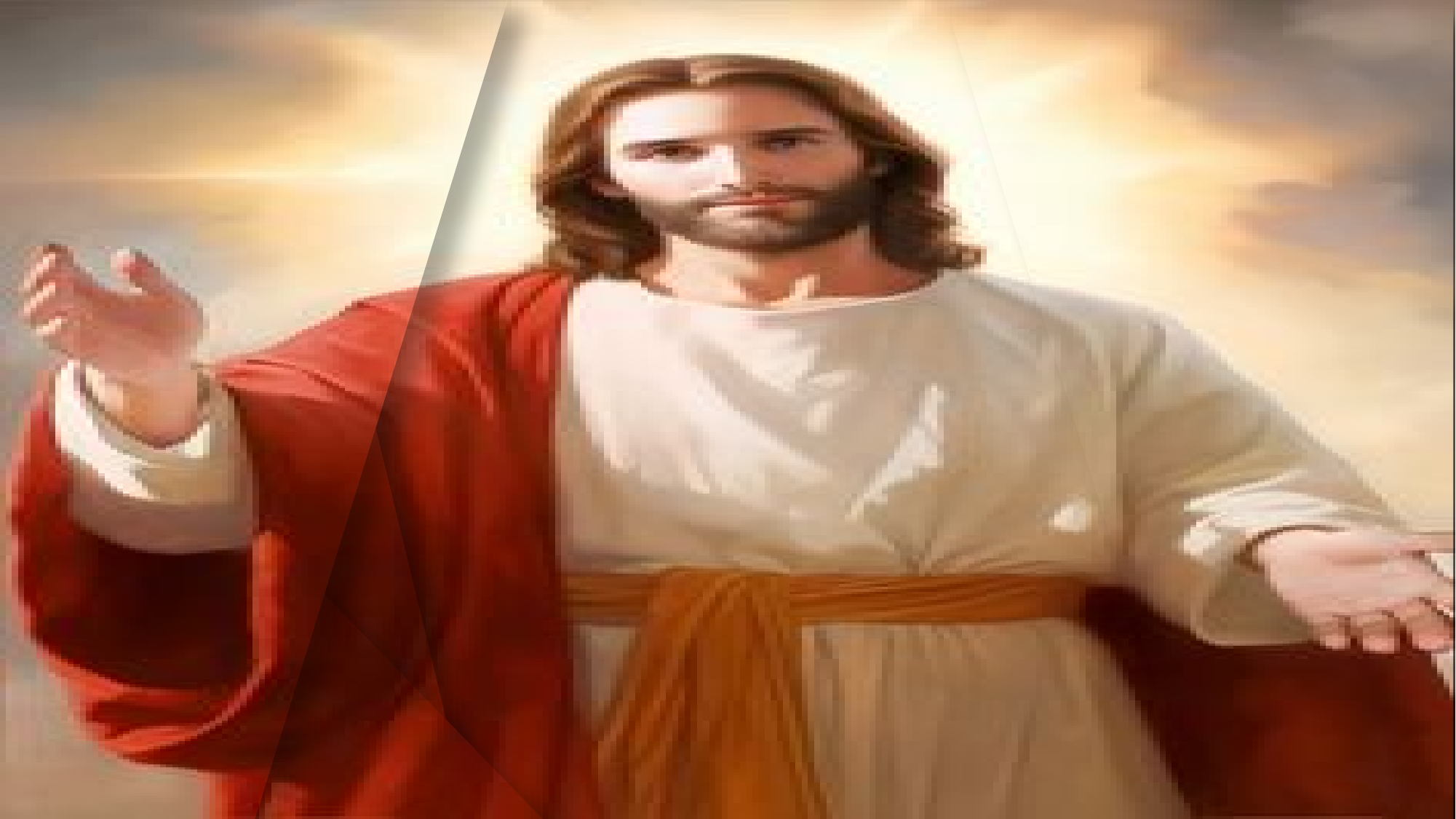

CHÚA NHẬT II PHỤC SINH
“Đừng cứng lòng nữa nhưng hãy tin”